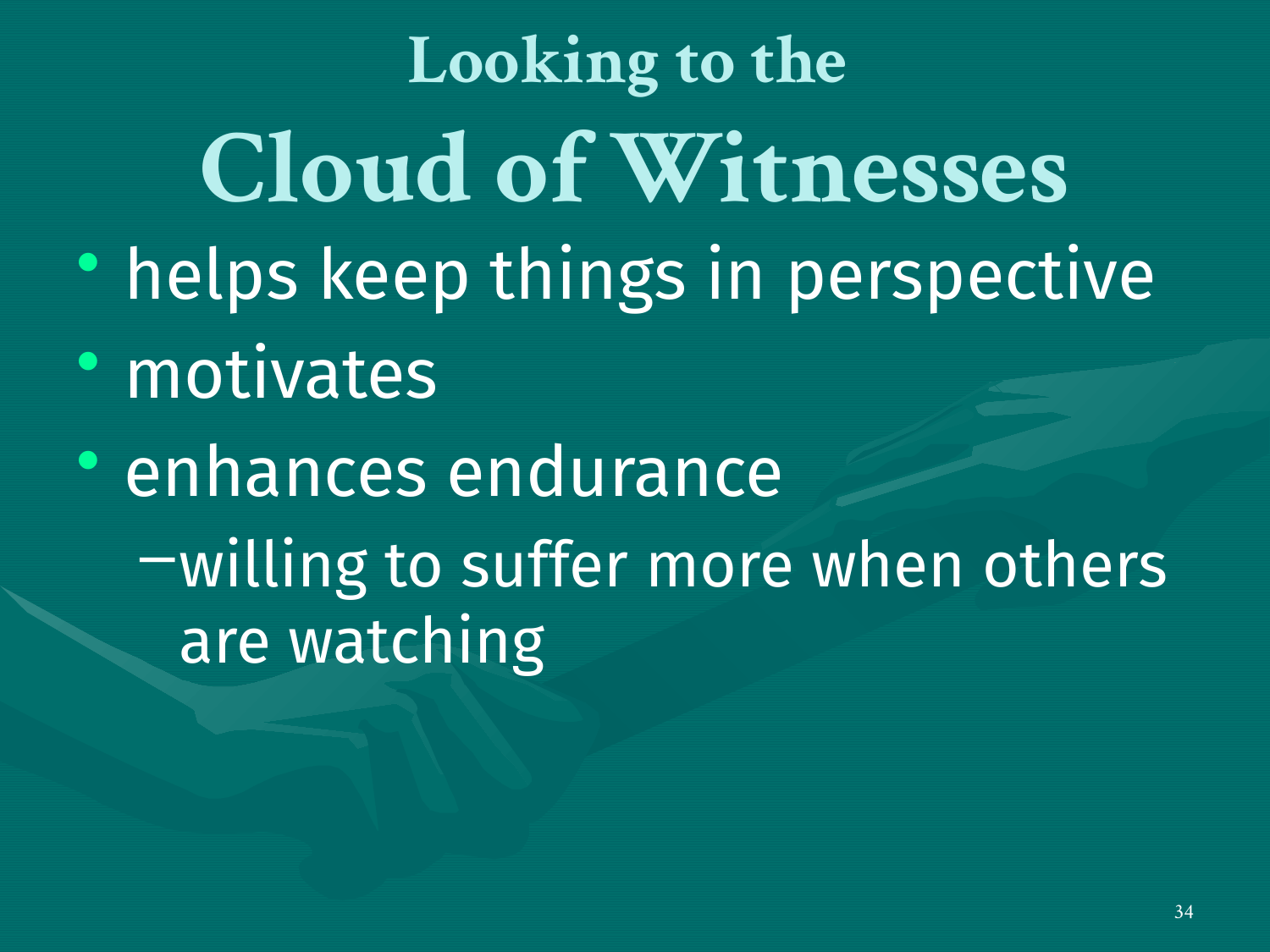

# Looking to the Cloud of Witnesses
helps keep things in perspective
motivates
enhances endurance
willing to suffer more when others are watching
34